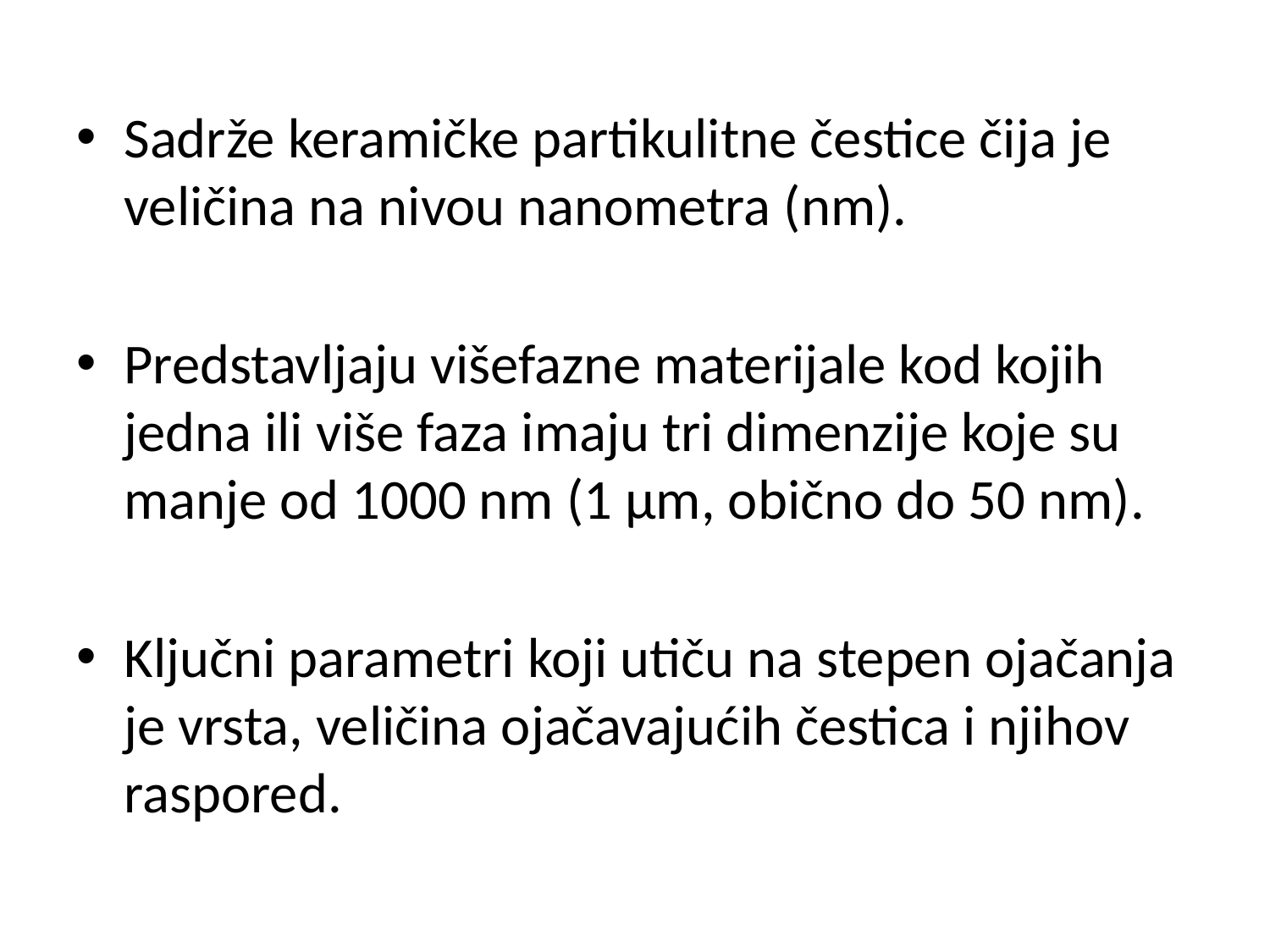

Sadrže keramičke partikulitne čestice čija je veličina na nivou nanometra (nm).

Predstavljaju višefazne materijale kod kojih jedna ili više faza imaju tri dimenzije koje su manje od 1000 nm (1 µm, obično do 50 nm).

Ključni parametri koji utiču na stepen ojačanja je vrsta, veličina ojačavajućih čestica i njihov raspored.